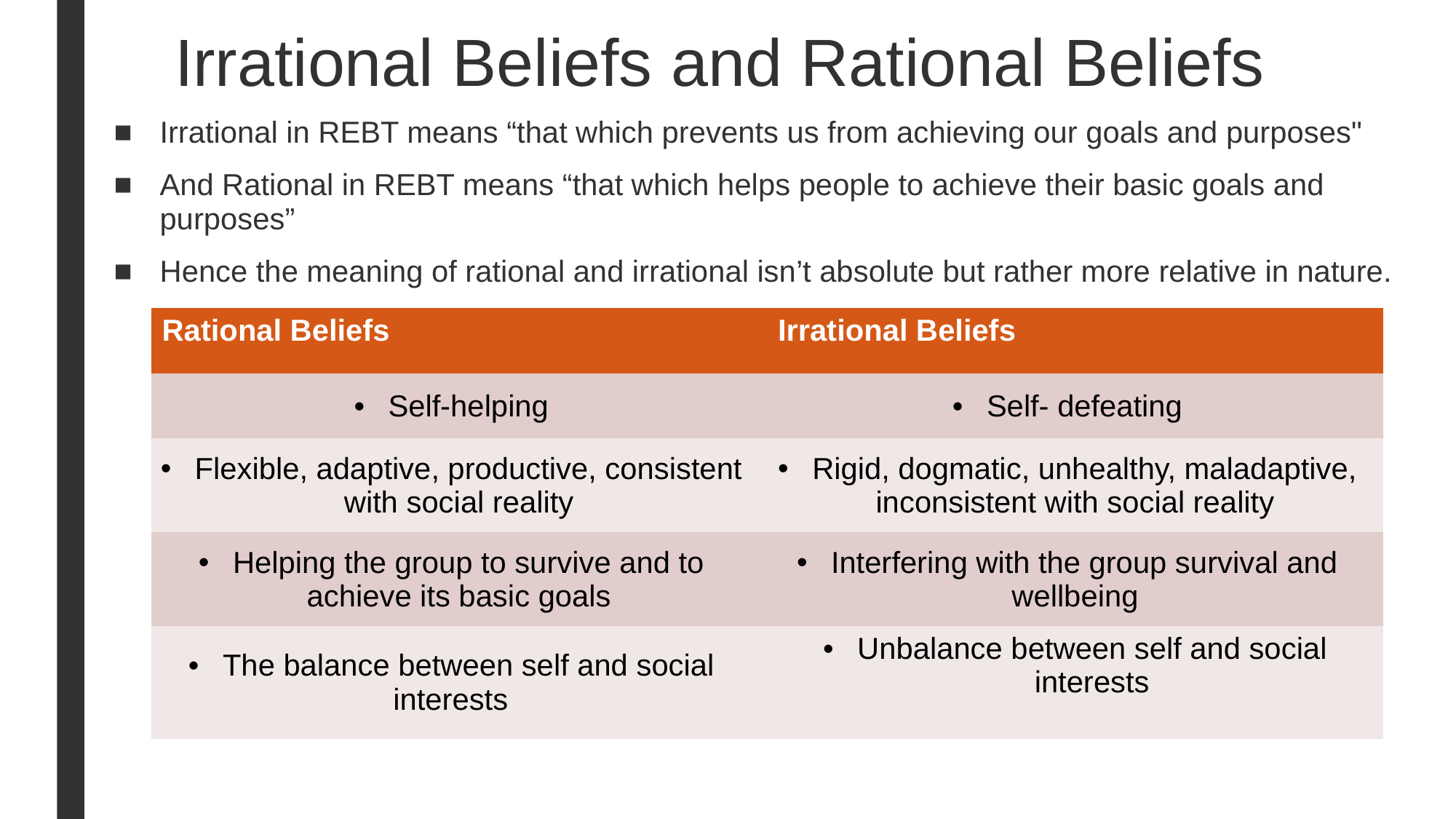

# Irrational Beliefs and Rational Beliefs
Irrational in REBT means “that which prevents us from achieving our goals and purposes"
And Rational in REBT means “that which helps people to achieve their basic goals and purposes”
Hence the meaning of rational and irrational isn’t absolute but rather more relative in nature.

| Rational Beliefs | Irrational Beliefs |
| --- | --- |
| Self-helping | Self- defeating |
| Flexible, adaptive, productive, consistent with social reality | Rigid, dogmatic, unhealthy, maladaptive, inconsistent with social reality |
| Helping the group to survive and to achieve its basic goals | Interfering with the group survival and wellbeing |
| The balance between self and social interests | Unbalance between self and social interests |